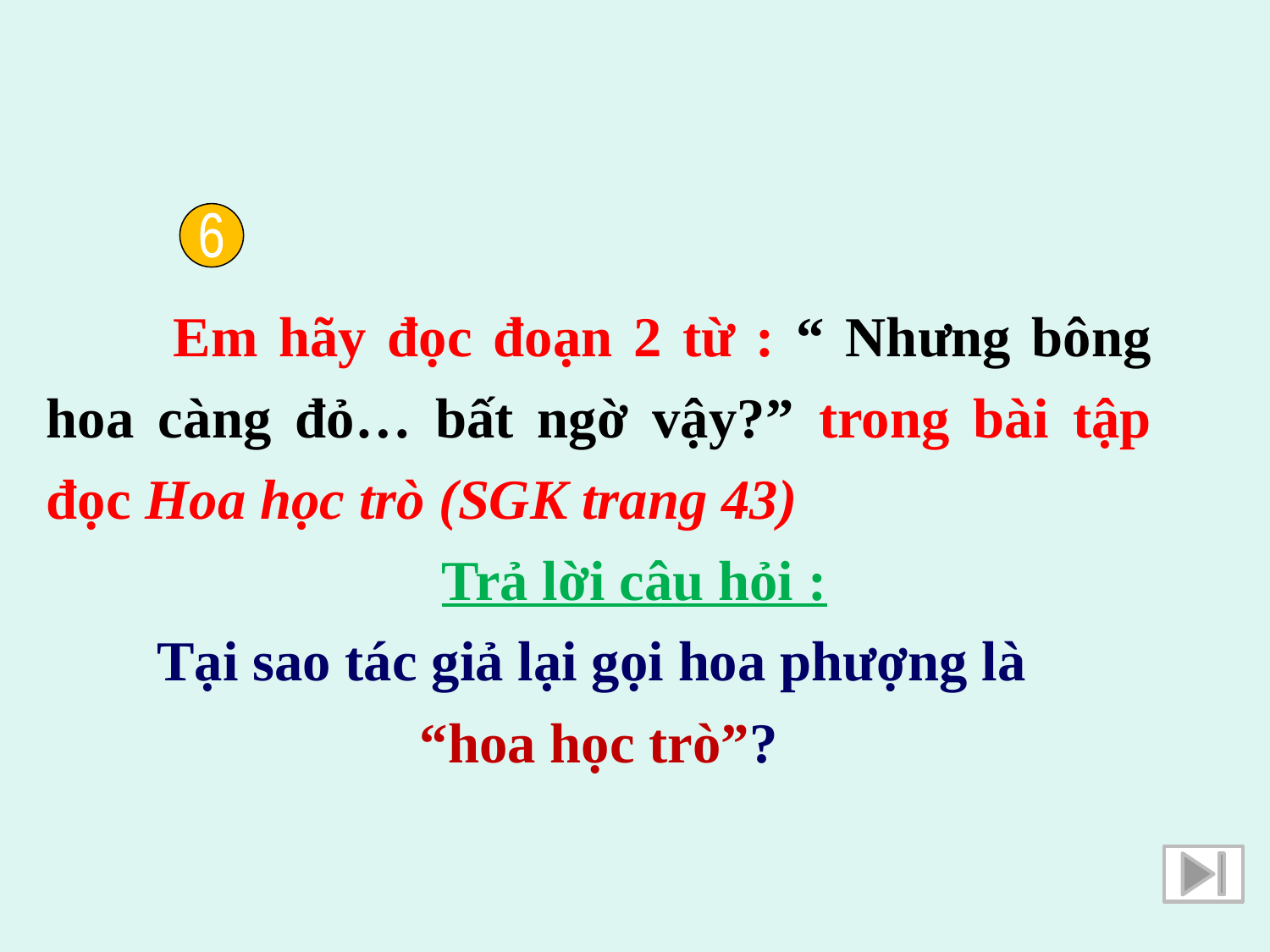

Em hãy đọc đoạn 2 từ : “ Nhưng bông hoa càng đỏ… bất ngờ vậy?” trong bài tập đọc Hoa học trò (SGK trang 43)
     Trả lời câu hỏi :
Tại sao tác giả lại gọi hoa phượng là
“hoa học trò”?

6